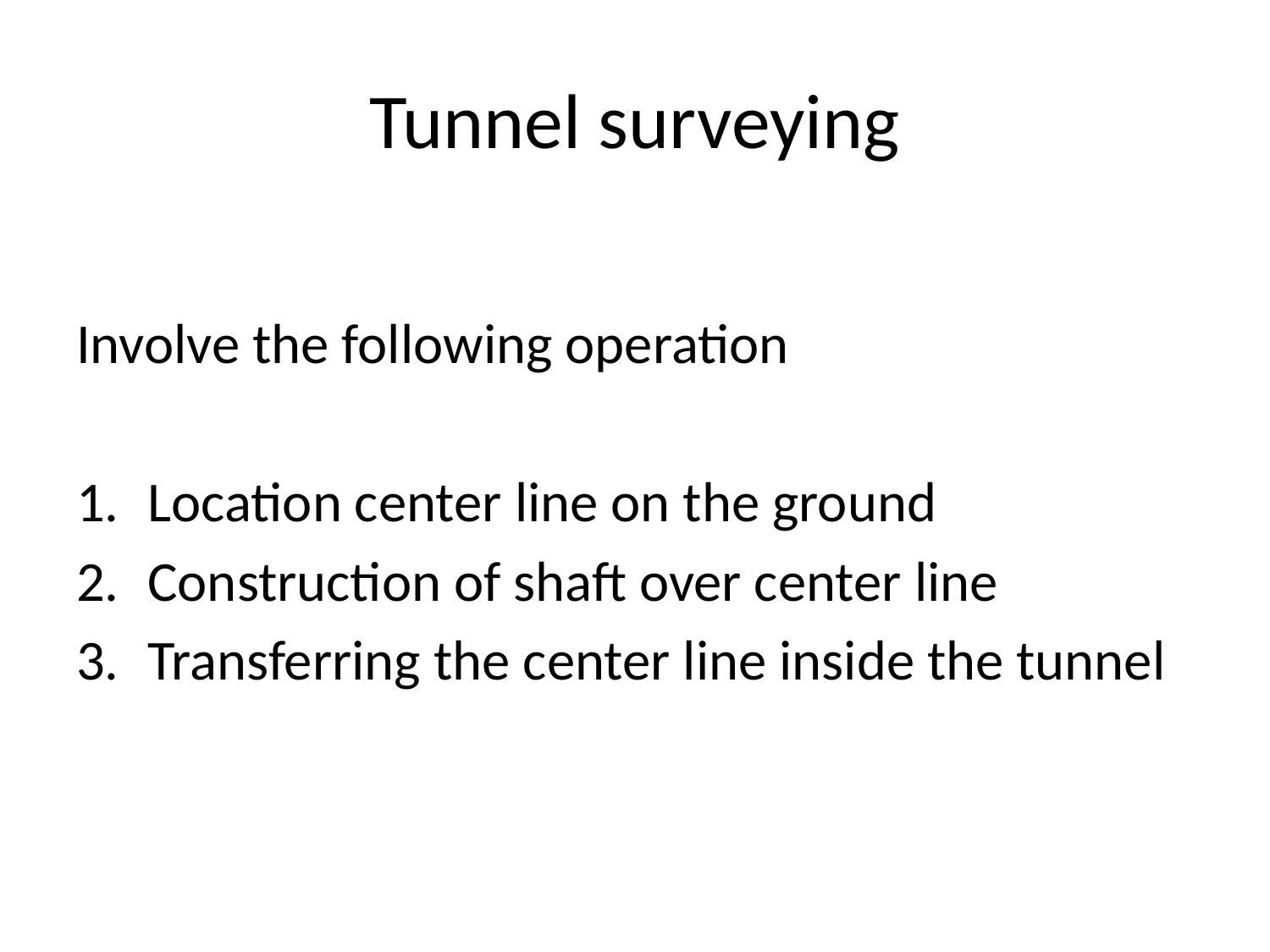

# Tunnel surveying

Involve the following operation

Location center line on the ground
Construction of shaft over center line
Transferring the center line inside the tunnel